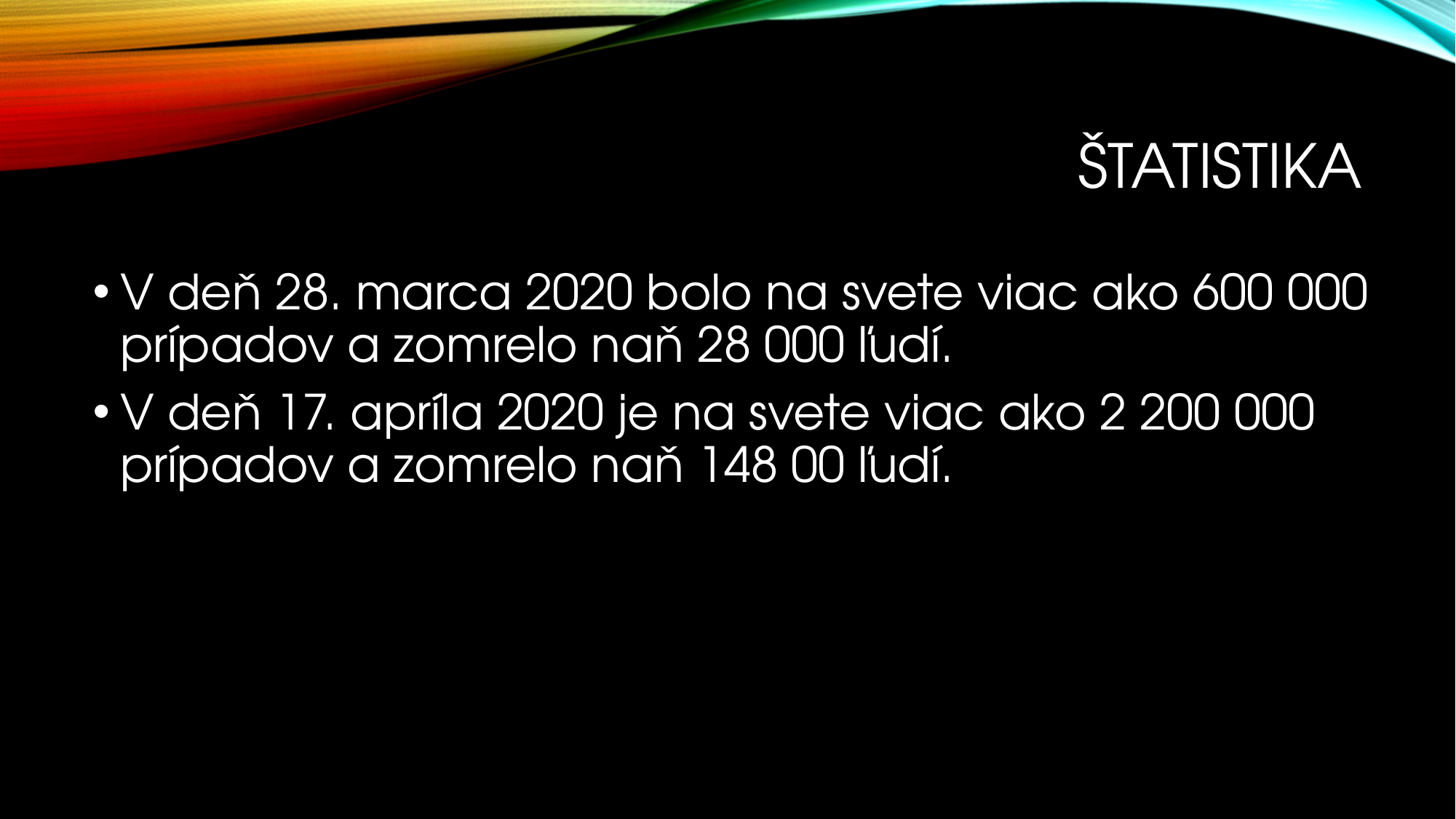

# Štatistika
V deň 28. marca 2020 bolo na svete viac ako 600 000 prípadov a zomrelo naň 28 000 ľudí.
V deň 17. apríla 2020 je na svete viac ako 2 200 000 prípadov a zomrelo naň 148 00 ľudí.